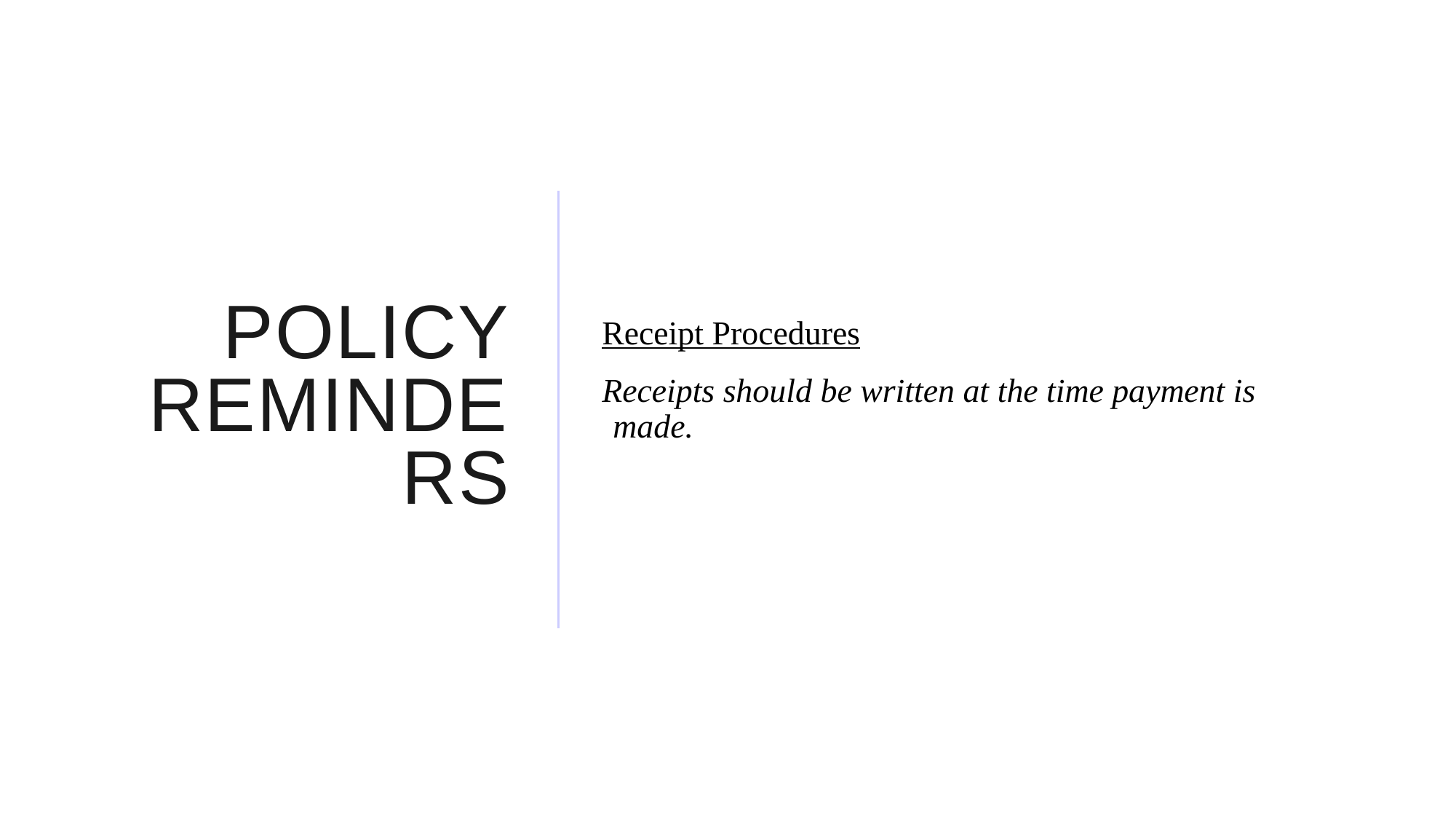

# POLICY REMINDERS
Receipt Procedures
Receipts should be written at the time payment is made.